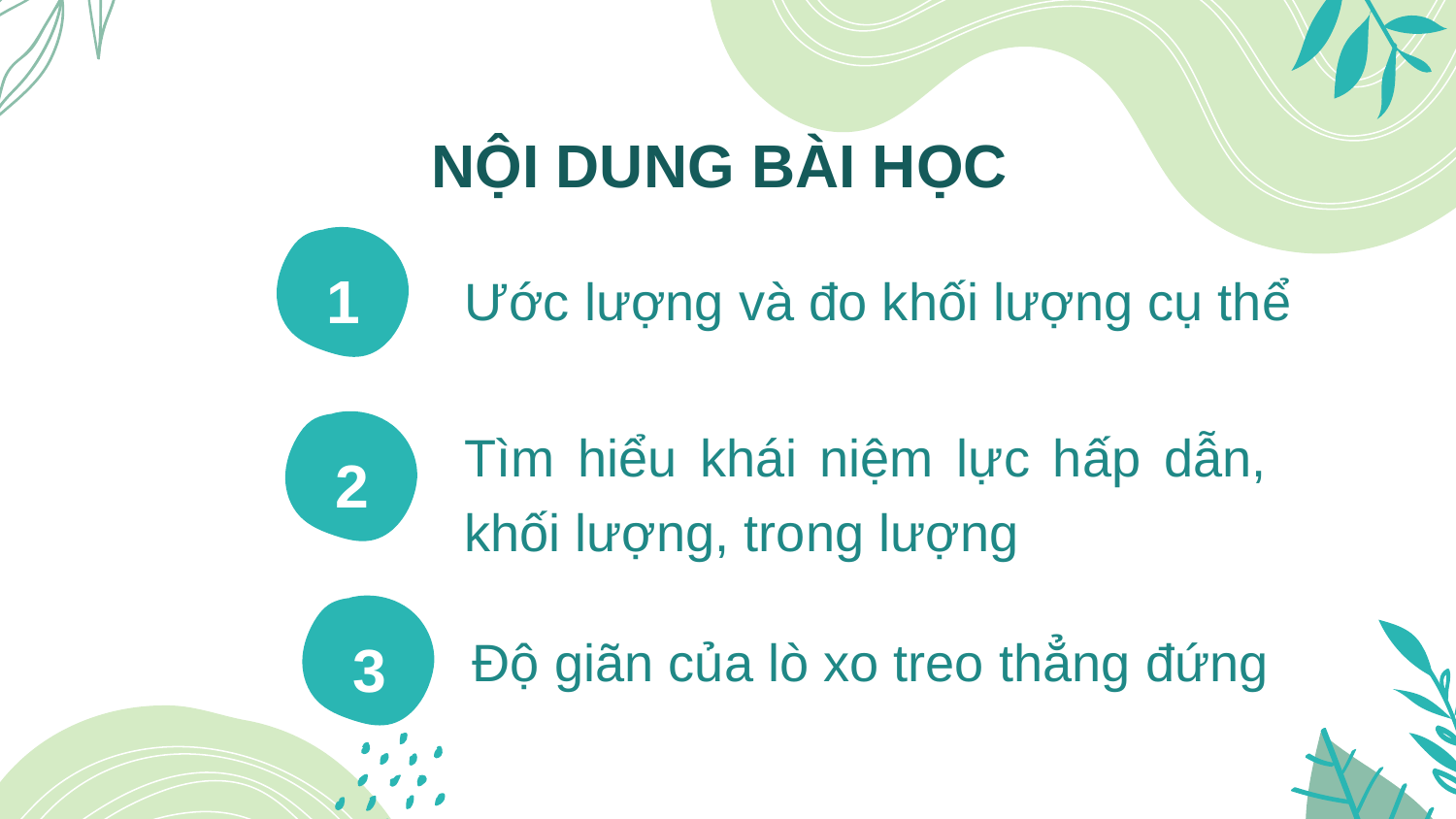

# NỘI DUNG BÀI HỌC

1
Ước lượng và đo khối lượng cụ thể
Tìm hiểu khái niệm lực hấp dẫn, khối lượng, trong lượng

2

3
Độ giãn của lò xo treo thẳng đứng